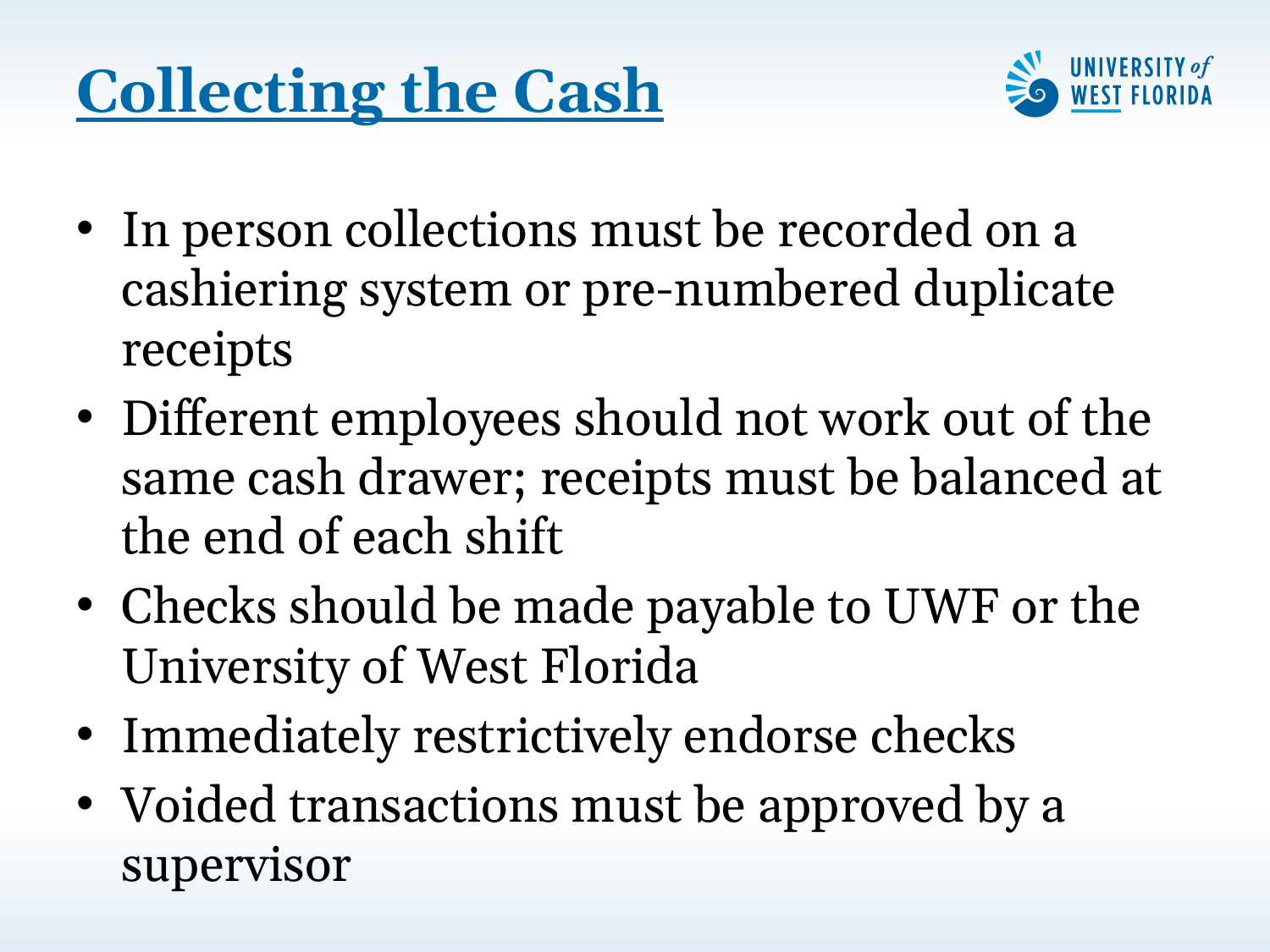

# Collecting the Cash
In person collections must be recorded on a cashiering system or pre-numbered duplicate receipts
Different employees should not work out of the same cash drawer; receipts must be balanced at the end of each shift
Checks should be made payable to UWF or the University of West Florida
Immediately restrictively endorse checks
Voided transactions must be approved by a supervisor